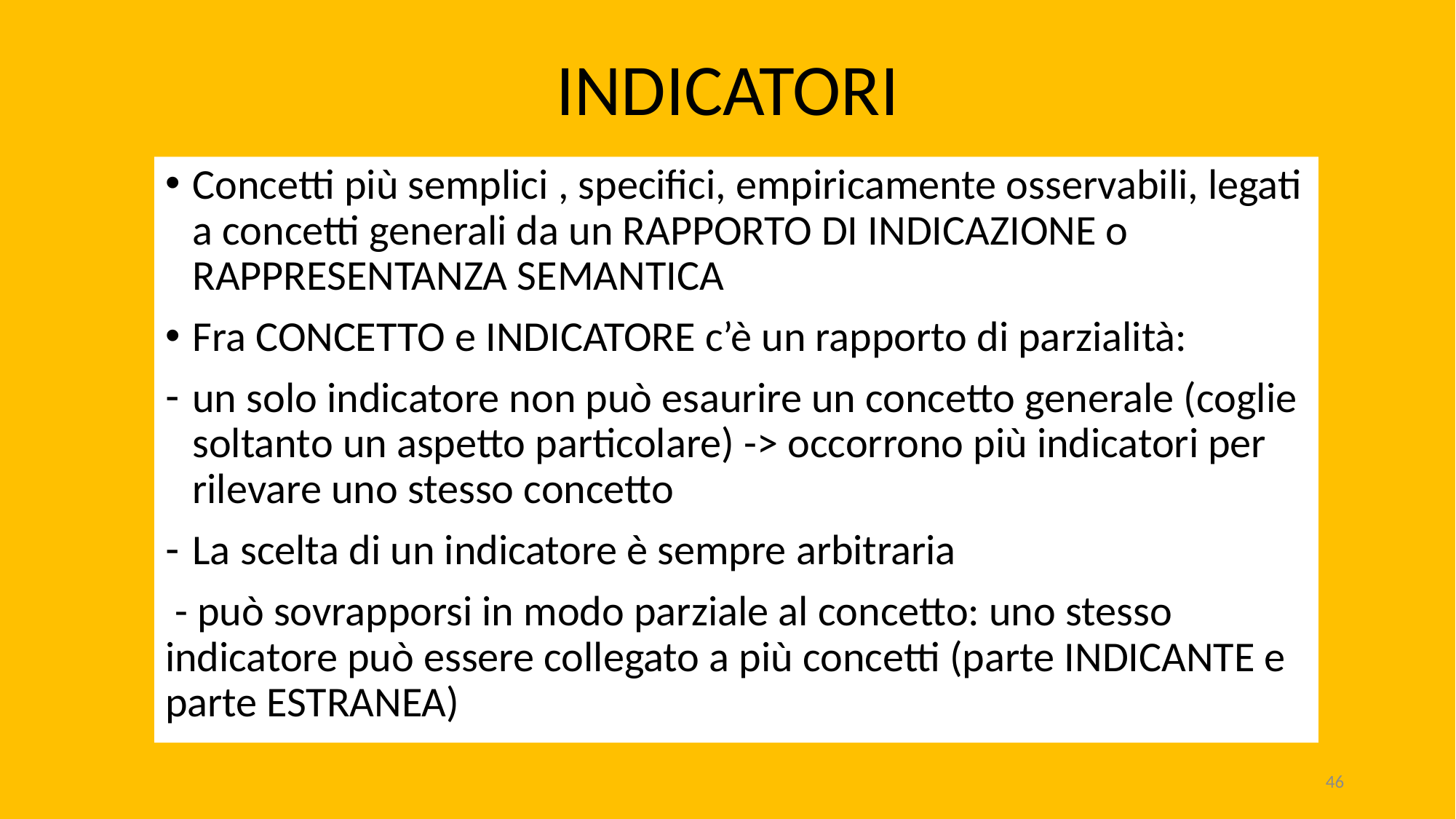

# INDICATORI
Concetti più semplici , specifici, empiricamente osservabili, legati a concetti generali da un RAPPORTO DI INDICAZIONE o RAPPRESENTANZA SEMANTICA
Fra CONCETTO e INDICATORE c’è un rapporto di parzialità:
un solo indicatore non può esaurire un concetto generale (coglie soltanto un aspetto particolare) -> occorrono più indicatori per rilevare uno stesso concetto
La scelta di un indicatore è sempre arbitraria
 - può sovrapporsi in modo parziale al concetto: uno stesso indicatore può essere collegato a più concetti (parte INDICANTE e parte ESTRANEA)
46